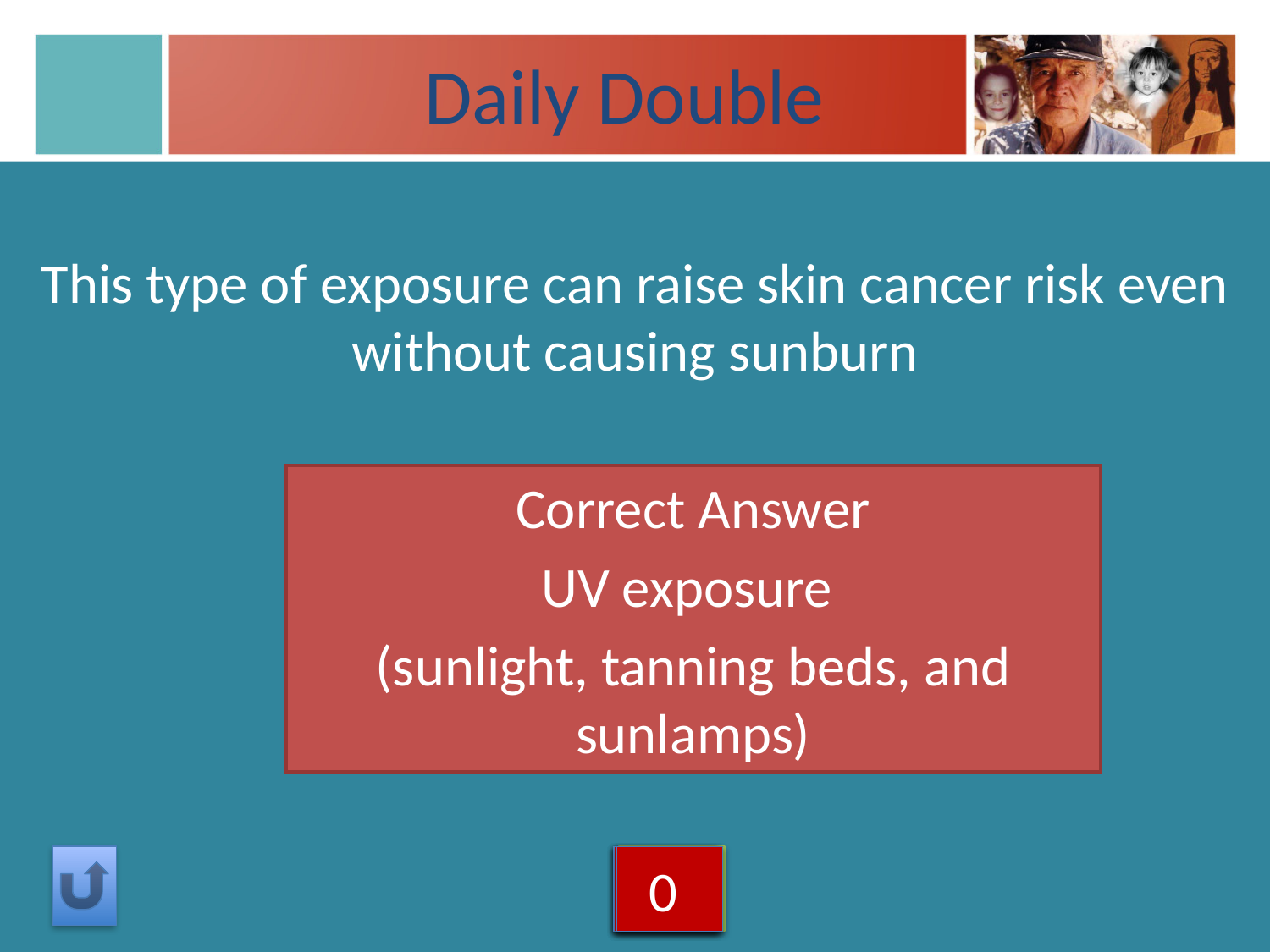

# Daily Double

This type of exposure can raise skin cancer risk even without causing sunburn
Correct Answer
UV exposure
(sunlight, tanning beds, and sunlamps)

5
4
3
2
1
0